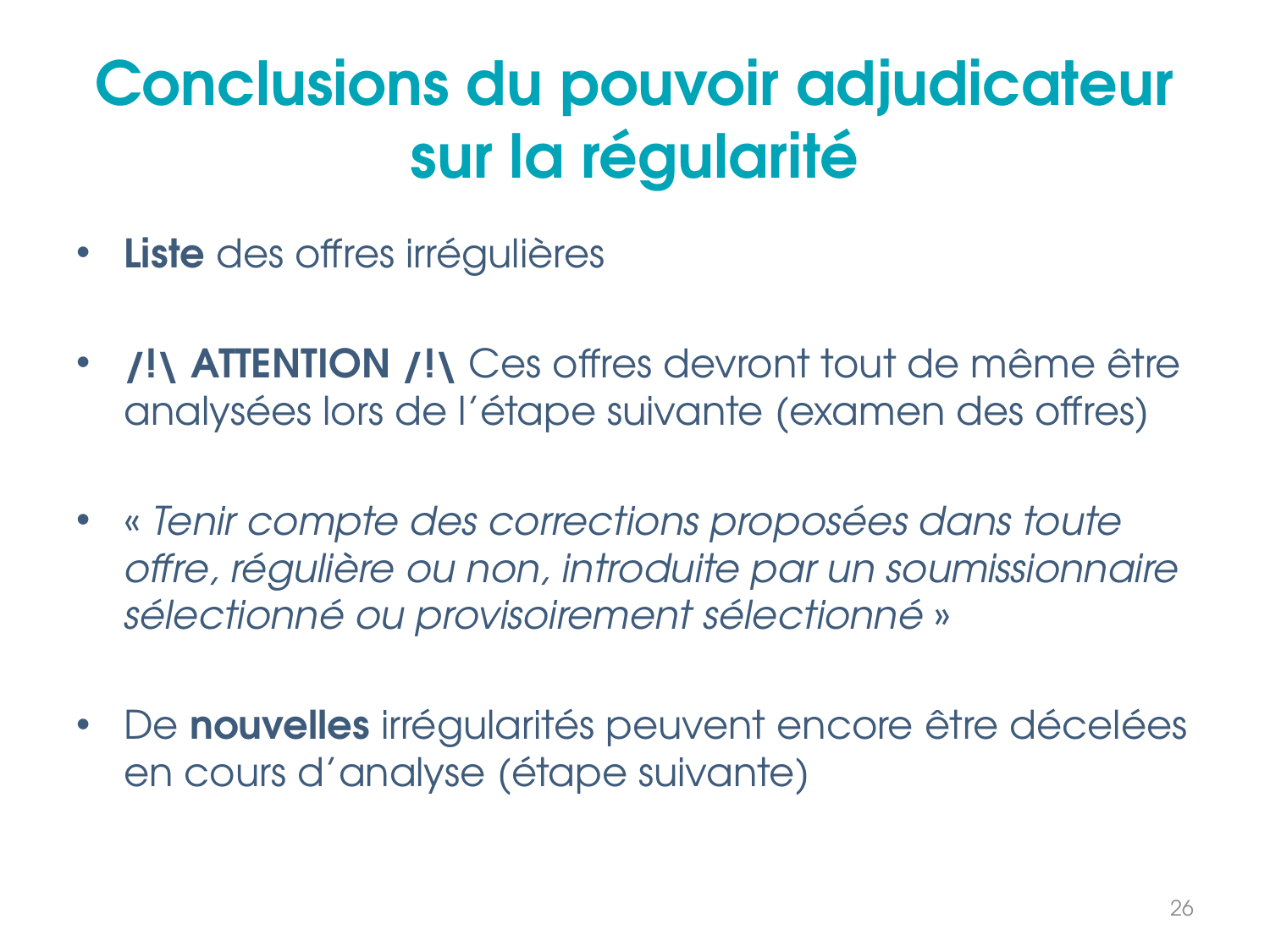

# Conclusions du pouvoir adjudicateur sur la régularité
Liste des offres irrégulières

/!\ ATTENTION /!\ Ces offres devront tout de même être analysées lors de l’étape suivante (examen des offres)

« Tenir compte des corrections proposées dans toute offre, régulière ou non, introduite par un soumissionnaire sélectionné ou provisoirement sélectionné »

De nouvelles irrégularités peuvent encore être décelées en cours d’analyse (étape suivante)

26